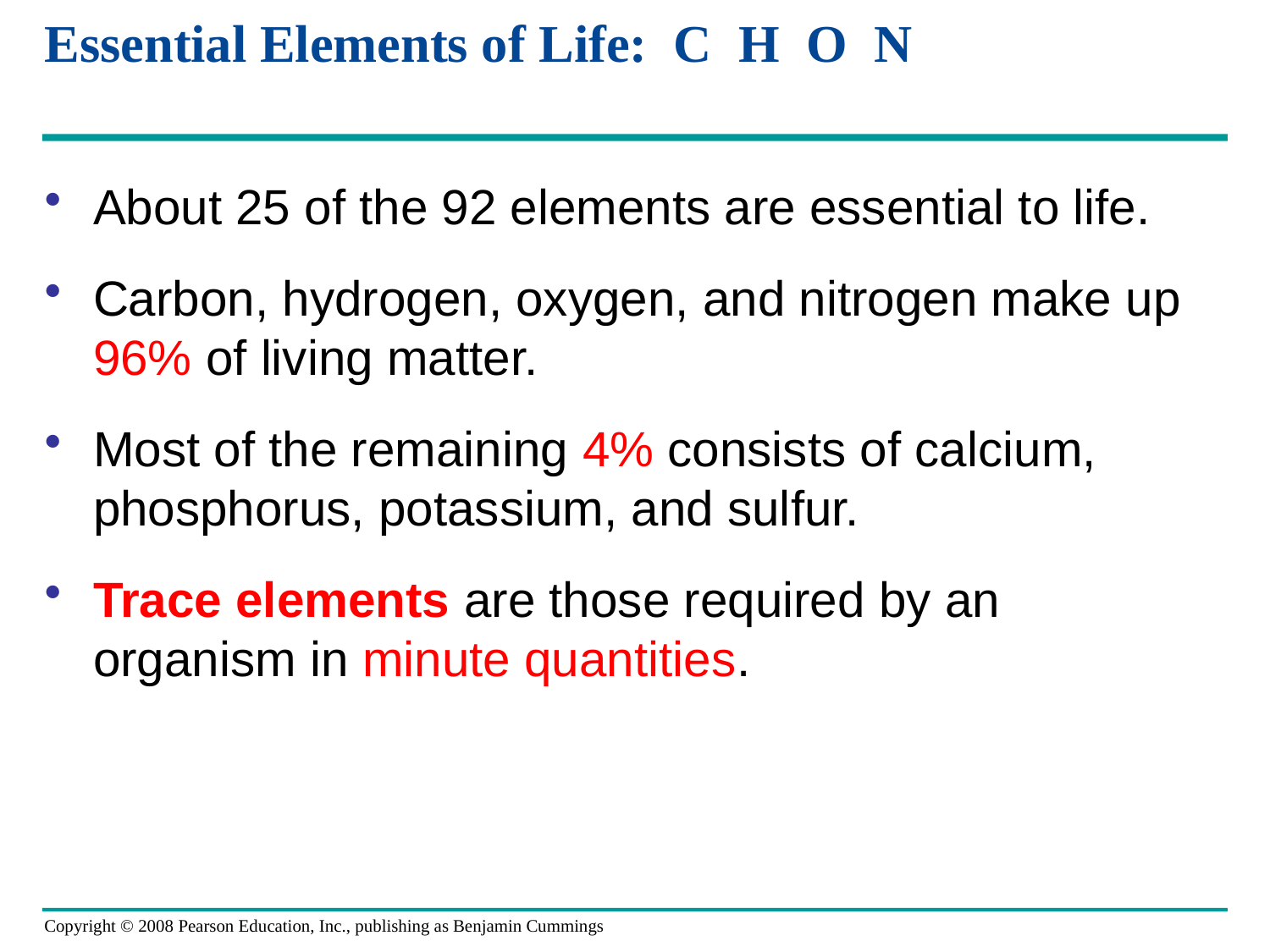

# Essential Elements of Life:  C  H  O  N

About 25 of the 92 elements are essential to life.
Carbon, hydrogen, oxygen, and nitrogen make up 96% of living matter.
Most of the remaining 4% consists of calcium, phosphorus, potassium, and sulfur.
Trace elements are those required by an organism in minute quantities.
Copyright © 2008 Pearson Education, Inc., publishing as Benjamin Cummings